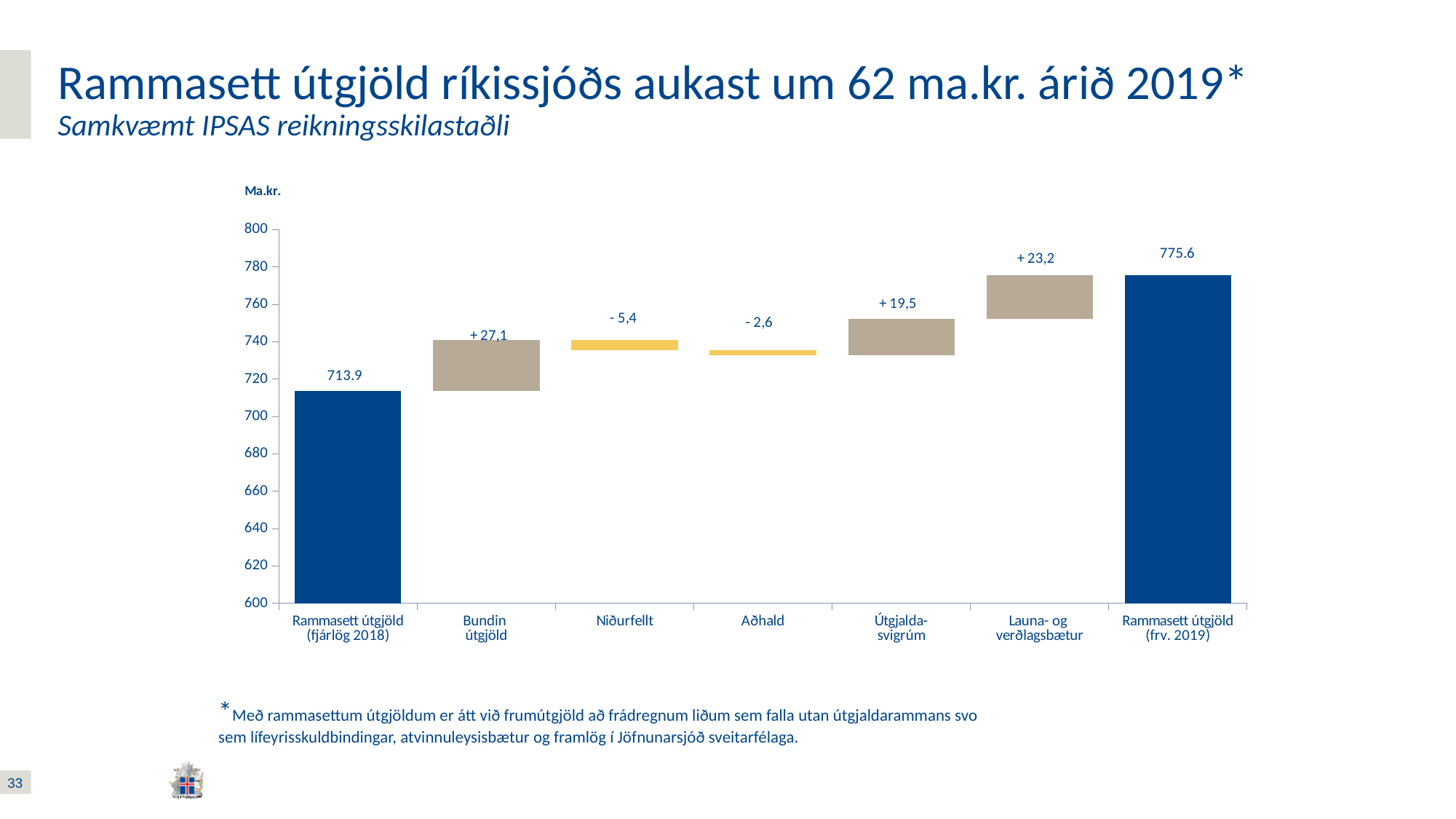

# Rammasett útgjöld ríkissjóðs aukast um 62 ma.kr. árið 2019* Samkvæmt IPSAS reikningsskilastaðli

### Chart

| Category | Series 1 | Series 2 |
|---|---|---|
| Rammasett útgjöld
(fjárlög 2018) | 713.8583 | 0.0 |
| Bundin
útgjöld | 713.8583 | 27.0868 |
| Niðurfellt | 735.4985 | 5.4466 |
| Aðhald | 732.8999 | 2.5986 |
| Útgjalda-
svigrúm | 732.8999 | 19.5043 |
| Launa- og
verðlagsbætur | 752.4042 | 23.1731 |
| Rammasett útgjöld
(frv. 2019) | 775.5772999999999 | 0.0 |
*Með rammasettum útgjöldum er átt við frumútgjöld að frádregnum liðum sem falla utan útgjaldarammans svo sem lífeyrisskuldbindingar, atvinnuleysisbætur og framlög í Jöfnunarsjóð sveitarfélaga.